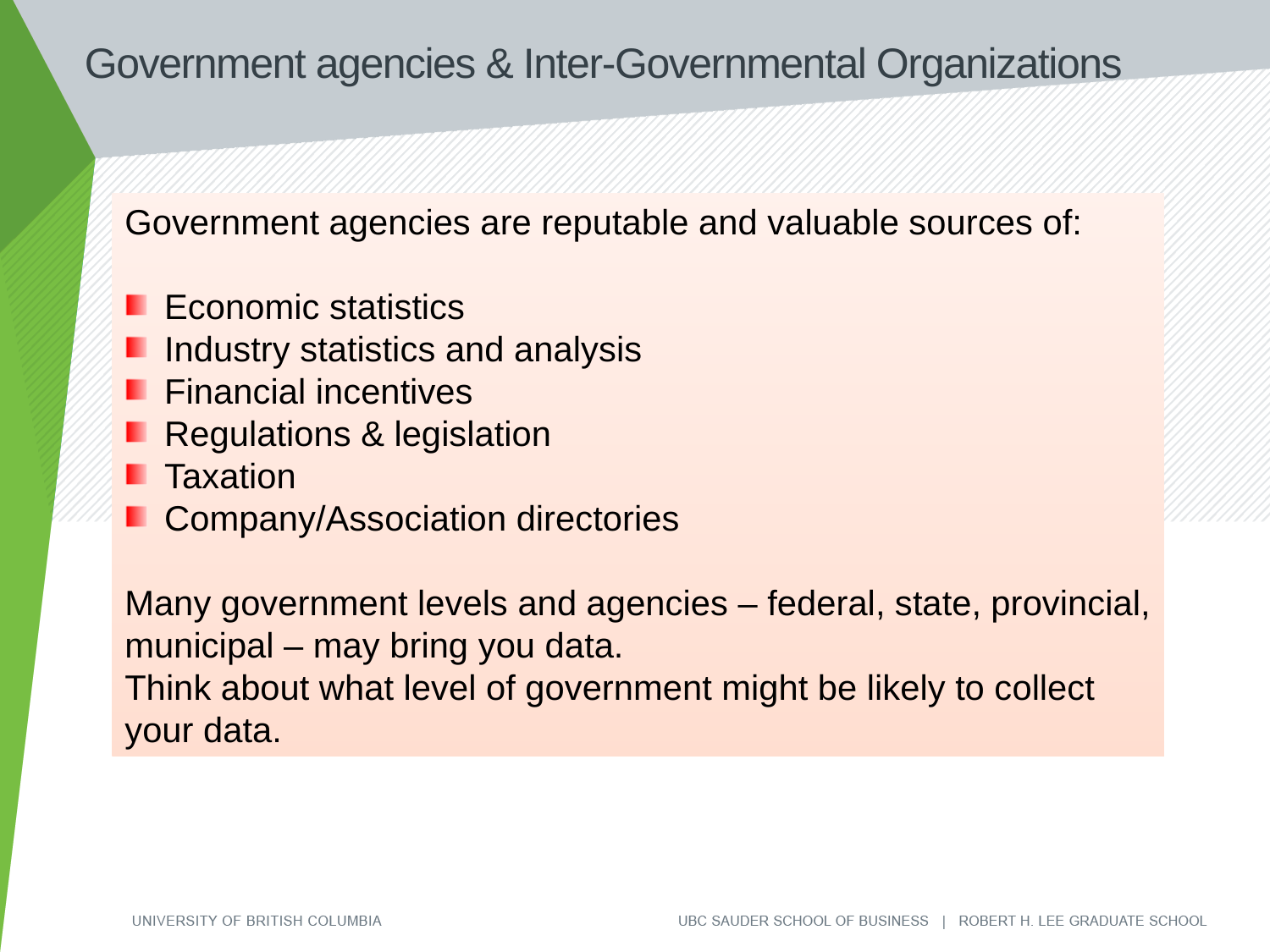

Government agencies & Inter-Governmental Organizations
Government agencies are reputable and valuable sources of:

Economic statistics
Industry statistics and analysis
Financial incentives
Regulations & legislation
Taxation
Company/Association directories

Many government levels and agencies – federal, state, provincial, municipal – may bring you data.
Think about what level of government might be likely to collect your data.